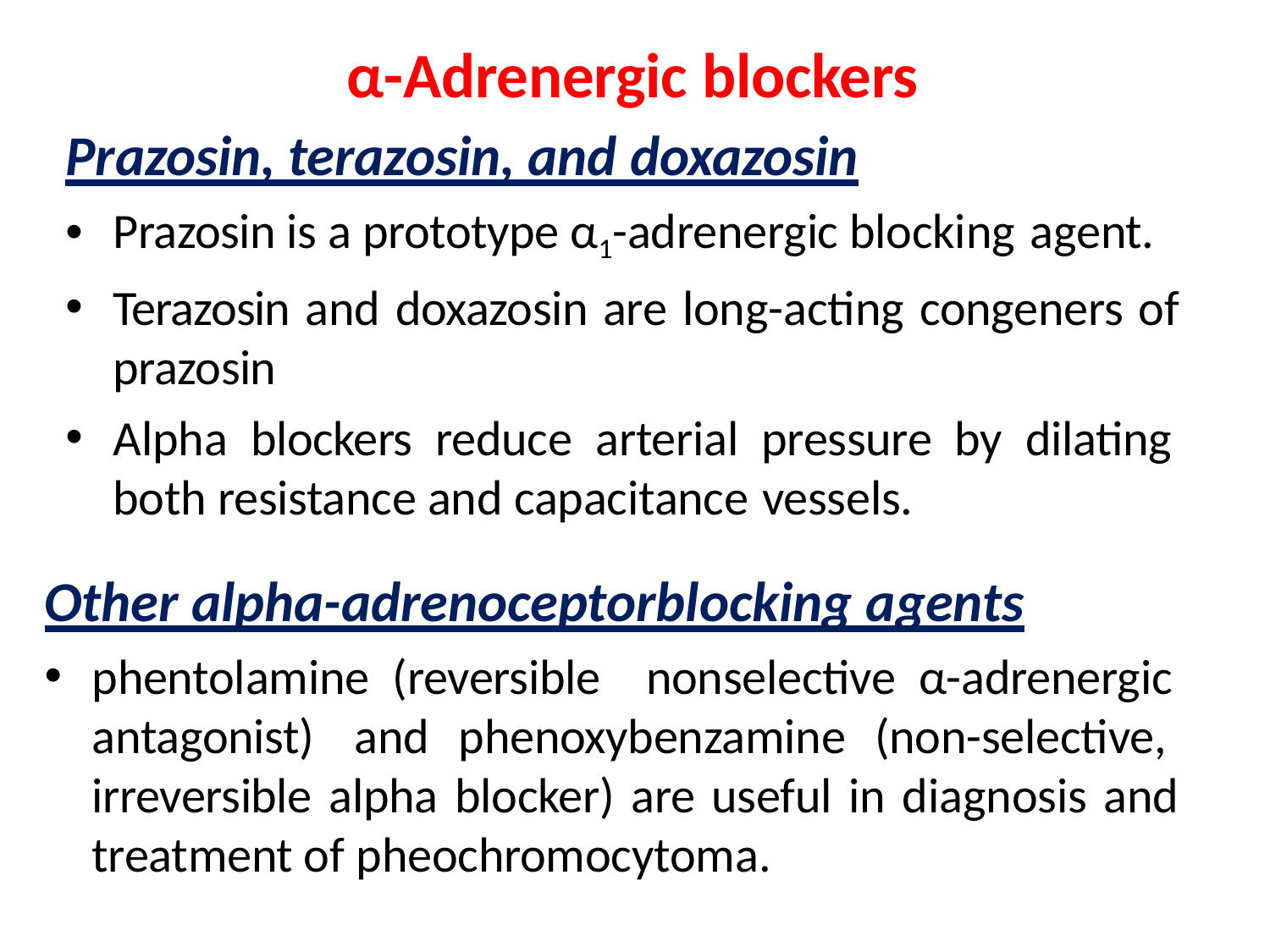

# α-Adrenergic blockers
Prazosin, terazosin, and doxazosin
Prazosin is a prototype α1-adrenergic blocking agent.
Terazosin and doxazosin are long-acting congeners of  prazosin
Alpha blockers reduce arterial pressure by dilating  both resistance and capacitance vessels.
Other alpha-adrenoceptorblocking agents
phentolamine (reversible  nonselective α-adrenergic  antagonist) and phenoxybenzamine (non-selective,  irreversible alpha blocker) are useful in diagnosis and  treatment of pheochromocytoma.